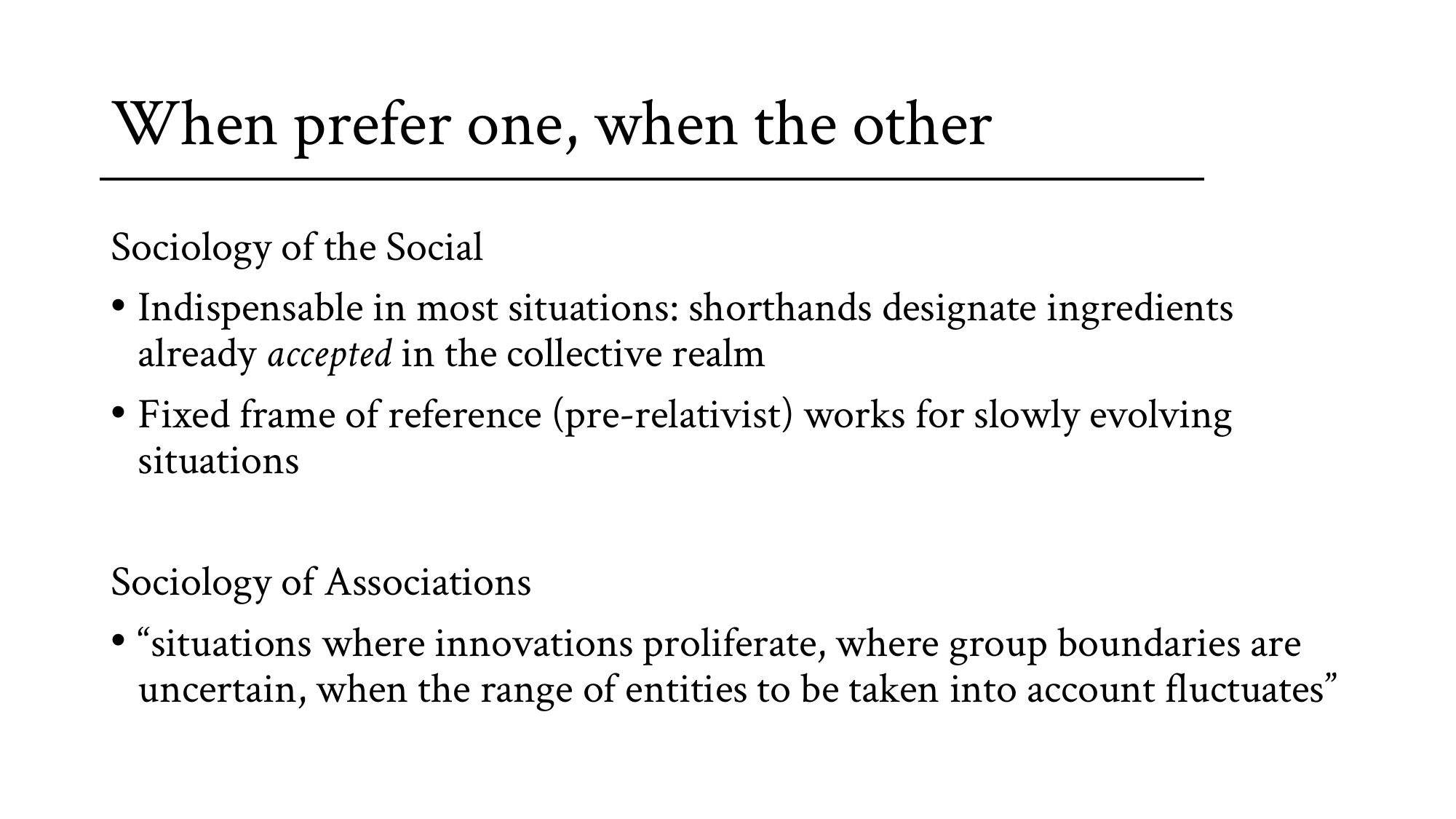

# When prefer one, when the other
Sociology of the Social
Indispensable in most situations: shorthands designate ingredients already accepted in the collective realm
Fixed frame of reference (pre-relativist) works for slowly evolving situations

Sociology of Associations
“situations where innovations proliferate, where group boundaries are uncertain, when the range of entities to be taken into account fluctuates”